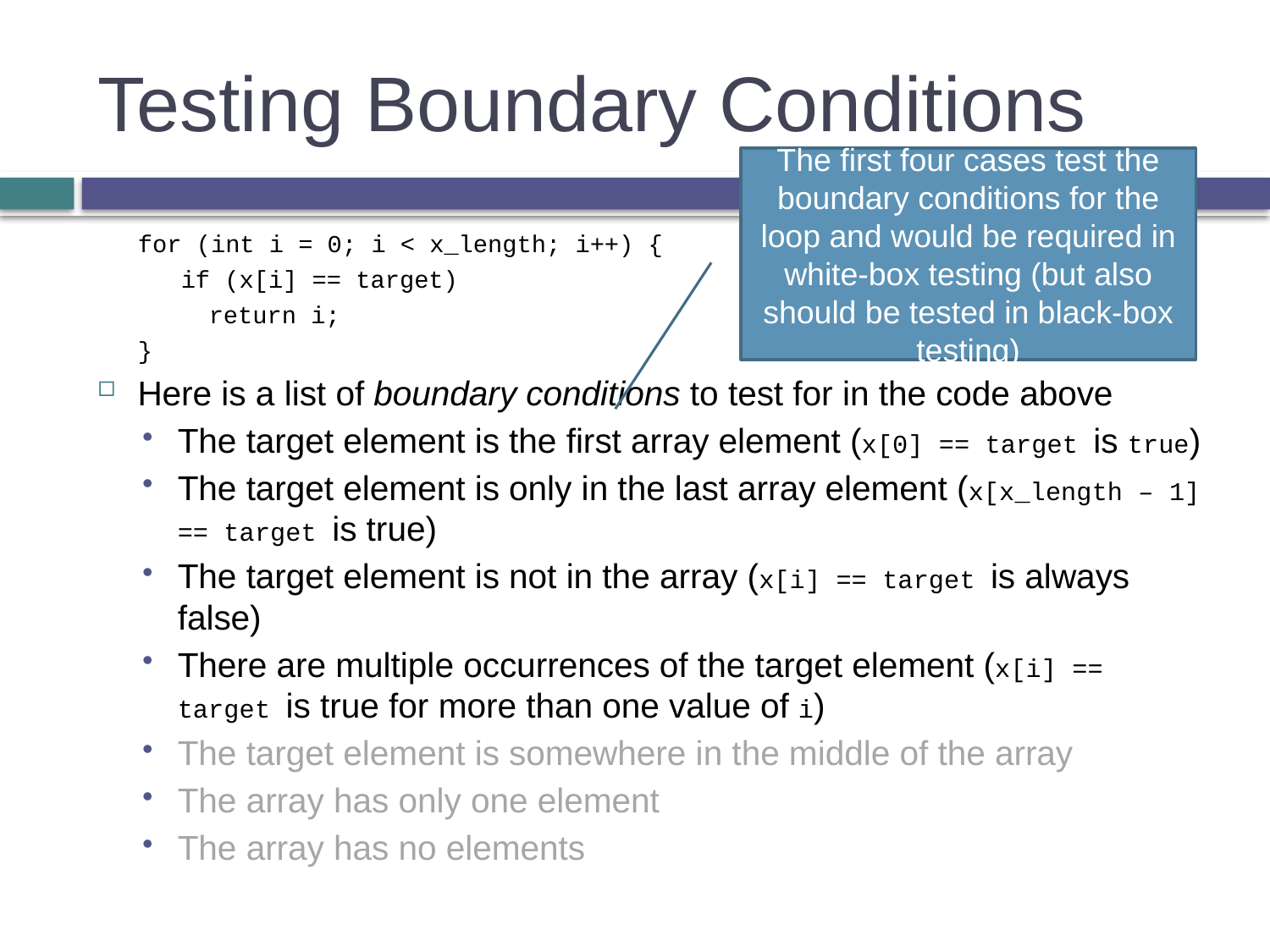

# Testing Boundary Conditions
The first four cases test the boundary conditions for the loop and would be required in white-box testing (but also should be tested in black-box testing)

for (int i = 0; i < x_length; i++) {
if (x[i] == target)
return i;
}
Here is a list of boundary conditions to test for in the code above
The target element is the first array element (x[0] == target is true)
The target element is only in the last array element (x[x_length – 1] == target is true)
The target element is not in the array (x[i] == target is always false)
There are multiple occurrences of the target element (x[i] == target is true for more than one value of i)
The target element is somewhere in the middle of the array
The array has only one element
The array has no elements